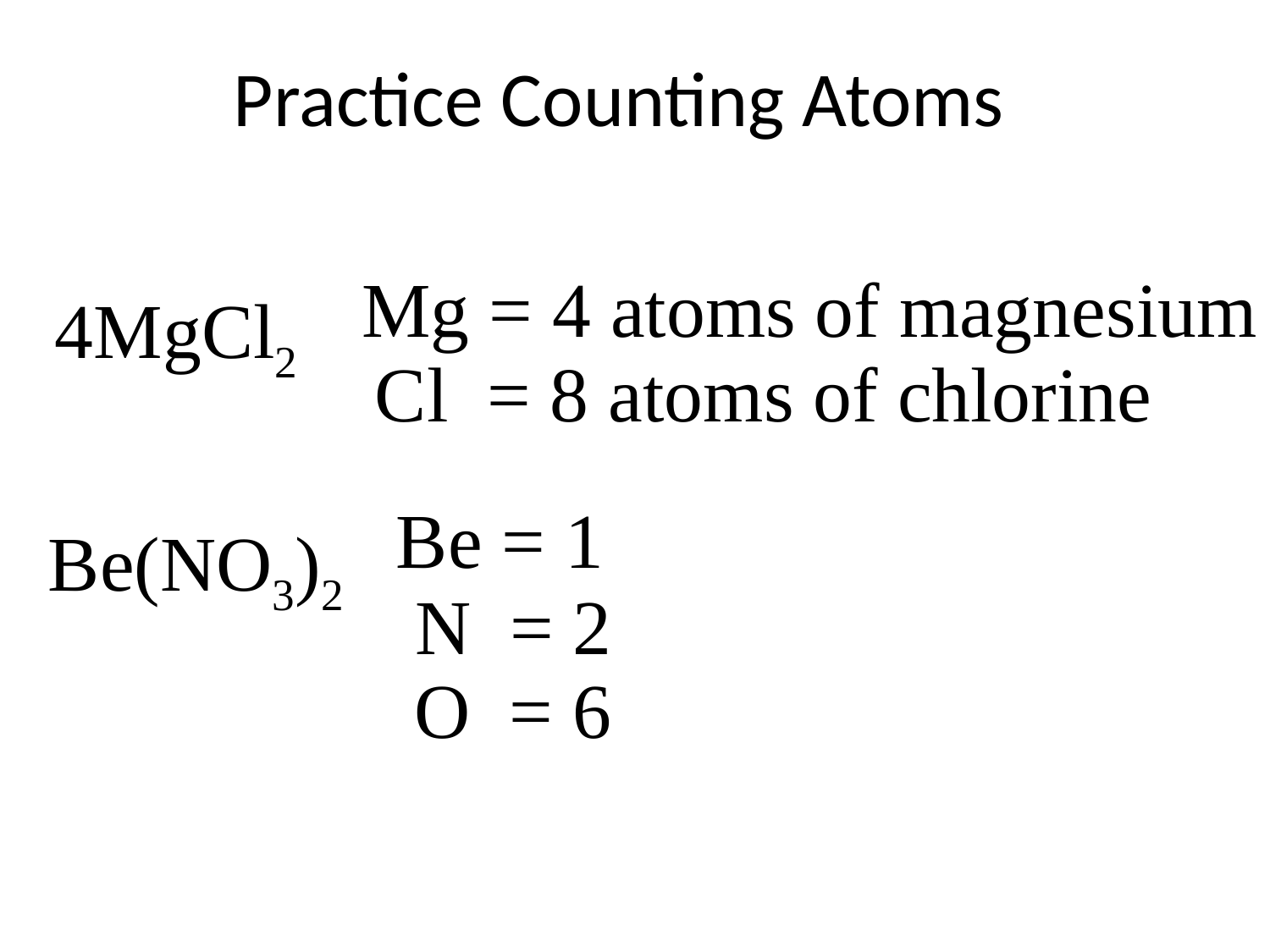

# Practice Counting Atoms
Mg = 4 atoms of magnesium
4MgCl2
Cl  = 8 atoms of chlorine
Be = 1
Be(NO3)2
N  = 2
O  = 6